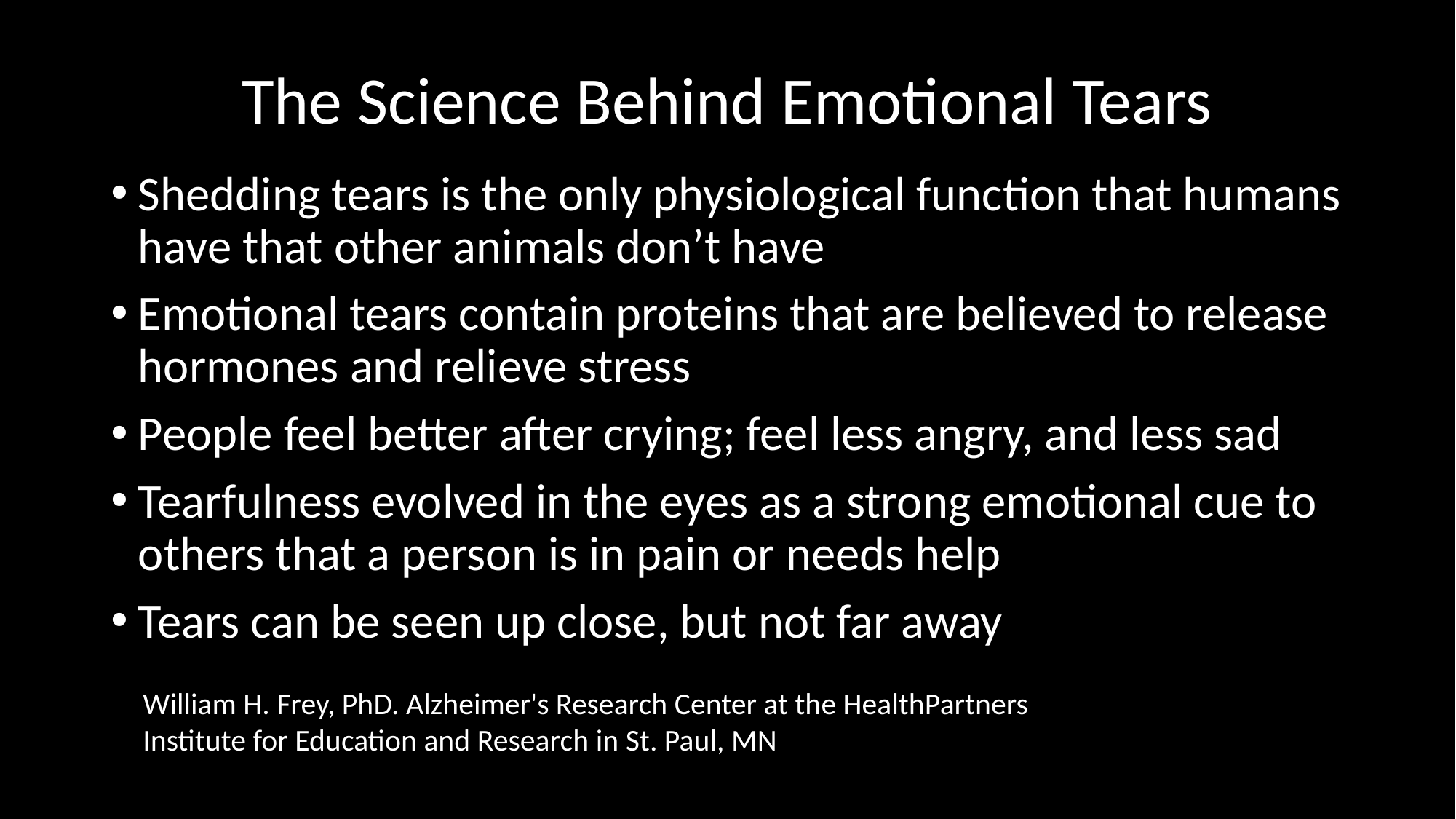

# The Science Behind Emotional Tears
Shedding tears is the only physiological function that humans have that other animals don’t have
Emotional tears contain proteins that are believed to release hormones and relieve stress
People feel better after crying; feel less angry, and less sad
Tearfulness evolved in the eyes as a strong emotional cue to others that a person is in pain or needs help
Tears can be seen up close, but not far away

William H. Frey, PhD. Alzheimer's Research Center at the HealthPartners Institute for Education and Research in St. Paul, MN